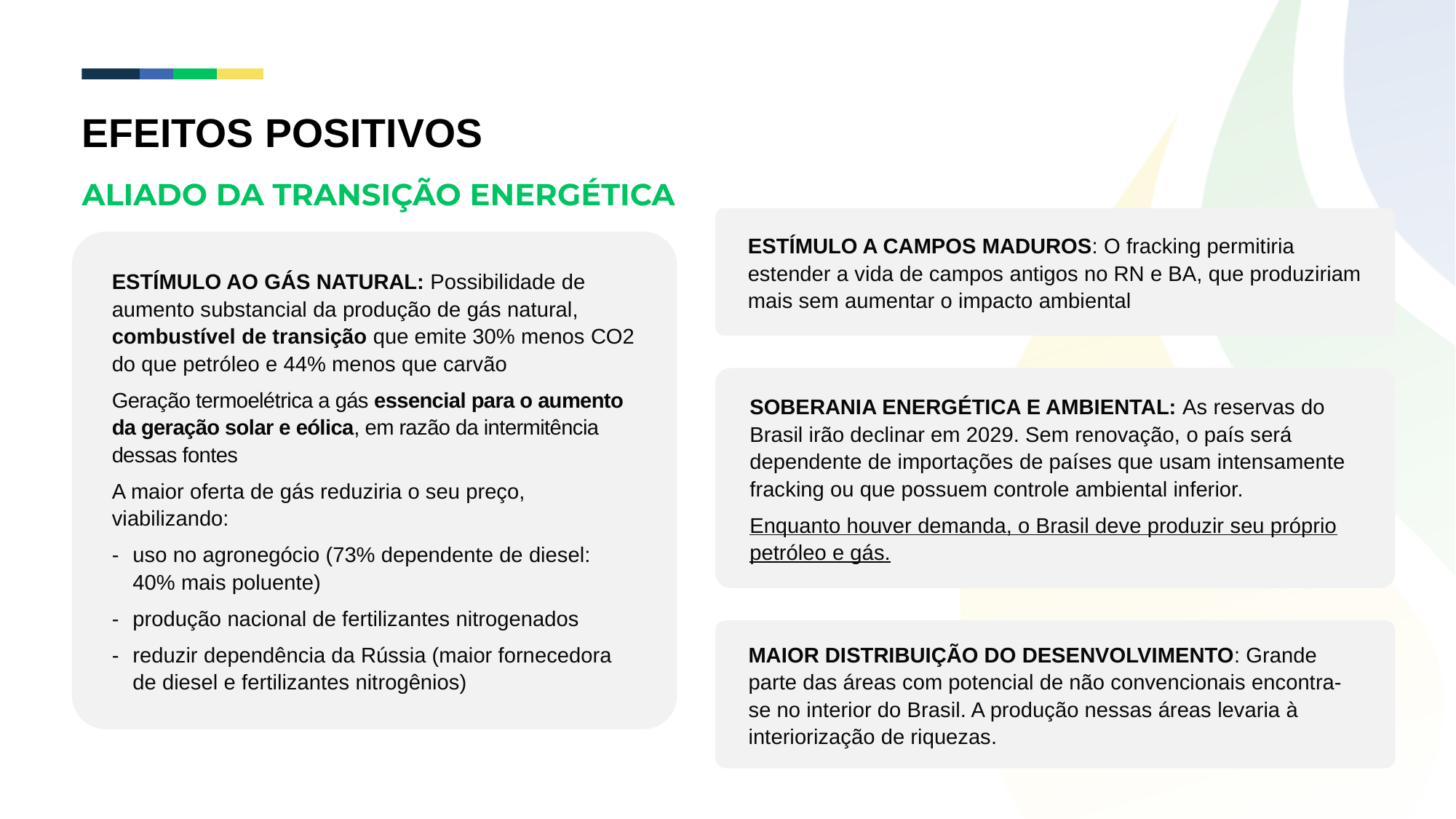

EFEITOS POSITIVOS
ALIADO DA TRANSIÇÃO ENERGÉTICA
ESTÍMULO A CAMPOS MADUROS: O fracking permitiria estender a vida de campos antigos no RN e BA, que produziriam mais sem aumentar o impacto ambiental
ESTÍMULO AO GÁS NATURAL: Possibilidade de aumento substancial da produção de gás natural, combustível de transição que emite 30% menos CO2 do que petróleo e 44% menos que carvão
Geração termoelétrica a gás essencial para o aumento da geração solar e eólica, em razão da intermitência dessas fontes
A maior oferta de gás reduziria o seu preço, viabilizando:
-	uso no agronegócio (73% dependente de diesel: 40% mais poluente)
-	produção nacional de fertilizantes nitrogenados
-	reduzir dependência da Rússia (maior fornecedora de diesel e fertilizantes nitrogênios)
SOBERANIA ENERGÉTICA E AMBIENTAL: As reservas do Brasil irão declinar em 2029. Sem renovação, o país será dependente de importações de países que usam intensamente fracking ou que possuem controle ambiental inferior.
Enquanto houver demanda, o Brasil deve produzir seu próprio petróleo e gás.
MAIOR DISTRIBUIÇÃO DO DESENVOLVIMENTO: Grande parte das áreas com potencial de não convencionais encontra-se no interior do Brasil. A produção nessas áreas levaria à interiorização de riquezas.